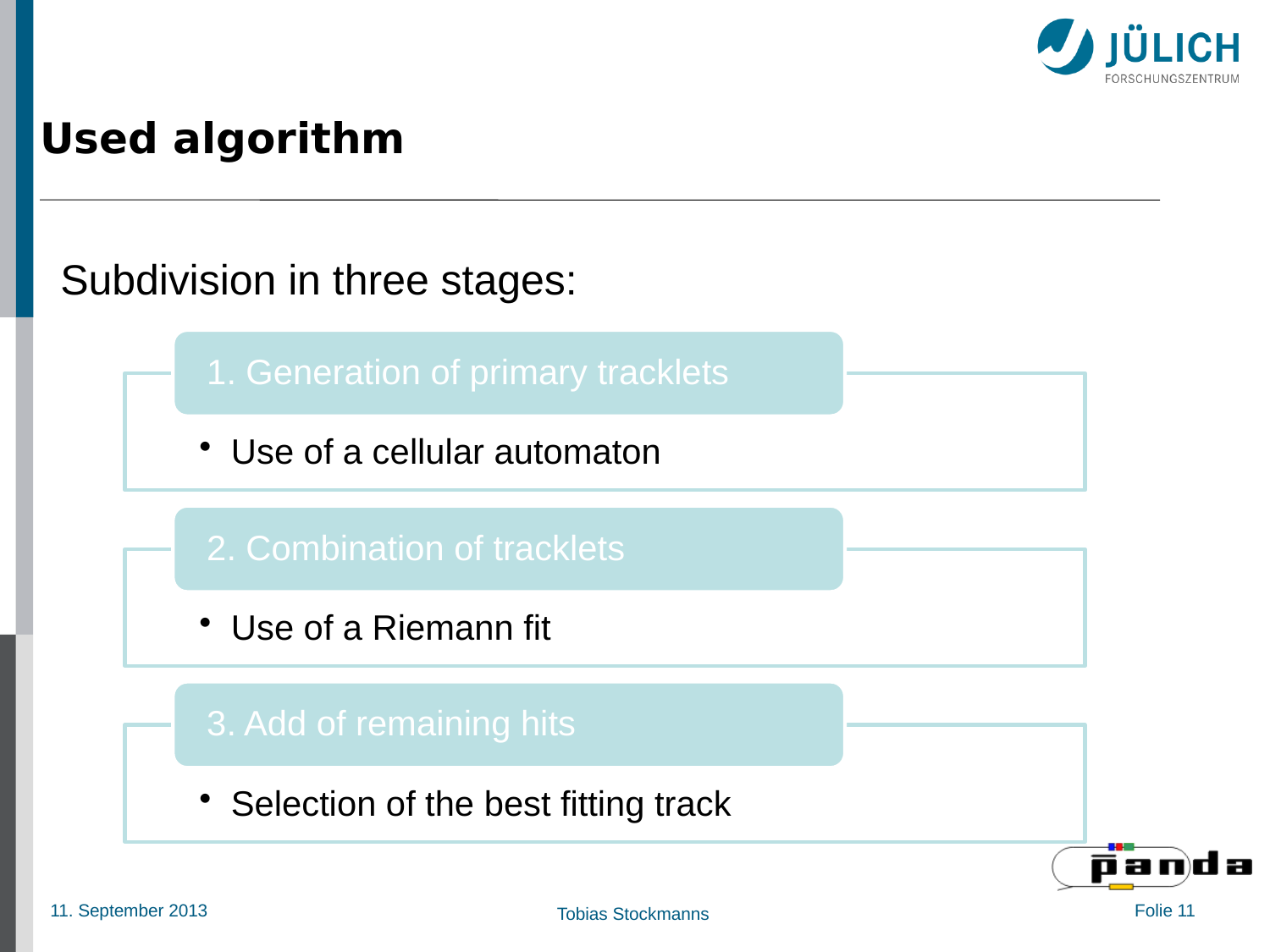

# Used algorithm
Subdivision in three stages:
Use of a cellular automaton
1. Generation of primary tracklets
Use of a Riemann fit
2. Combination of tracklets
Selection of the best fitting track
3. Add of remaining hits